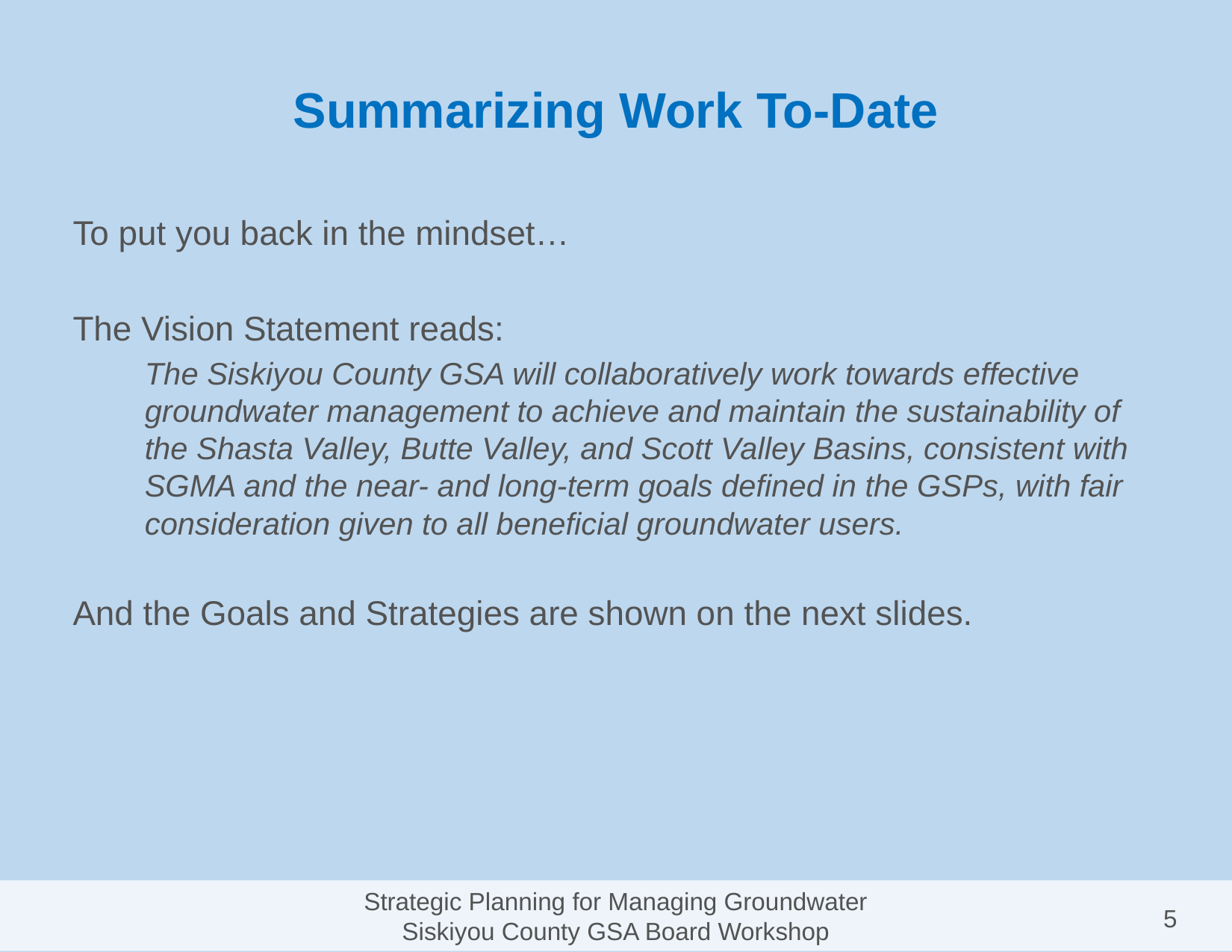

# Summarizing Work To-Date
To put you back in the mindset…

The Vision Statement reads:
The Siskiyou County GSA will collaboratively work towards effective groundwater management to achieve and maintain the sustainability of the Shasta Valley, Butte Valley, and Scott Valley Basins, consistent with SGMA and the near- and long-term goals defined in the GSPs, with fair consideration given to all beneficial groundwater users.

And the Goals and Strategies are shown on the next slides.
Strategic Planning for Managing Groundwater
Siskiyou County GSA Board Workshop
5